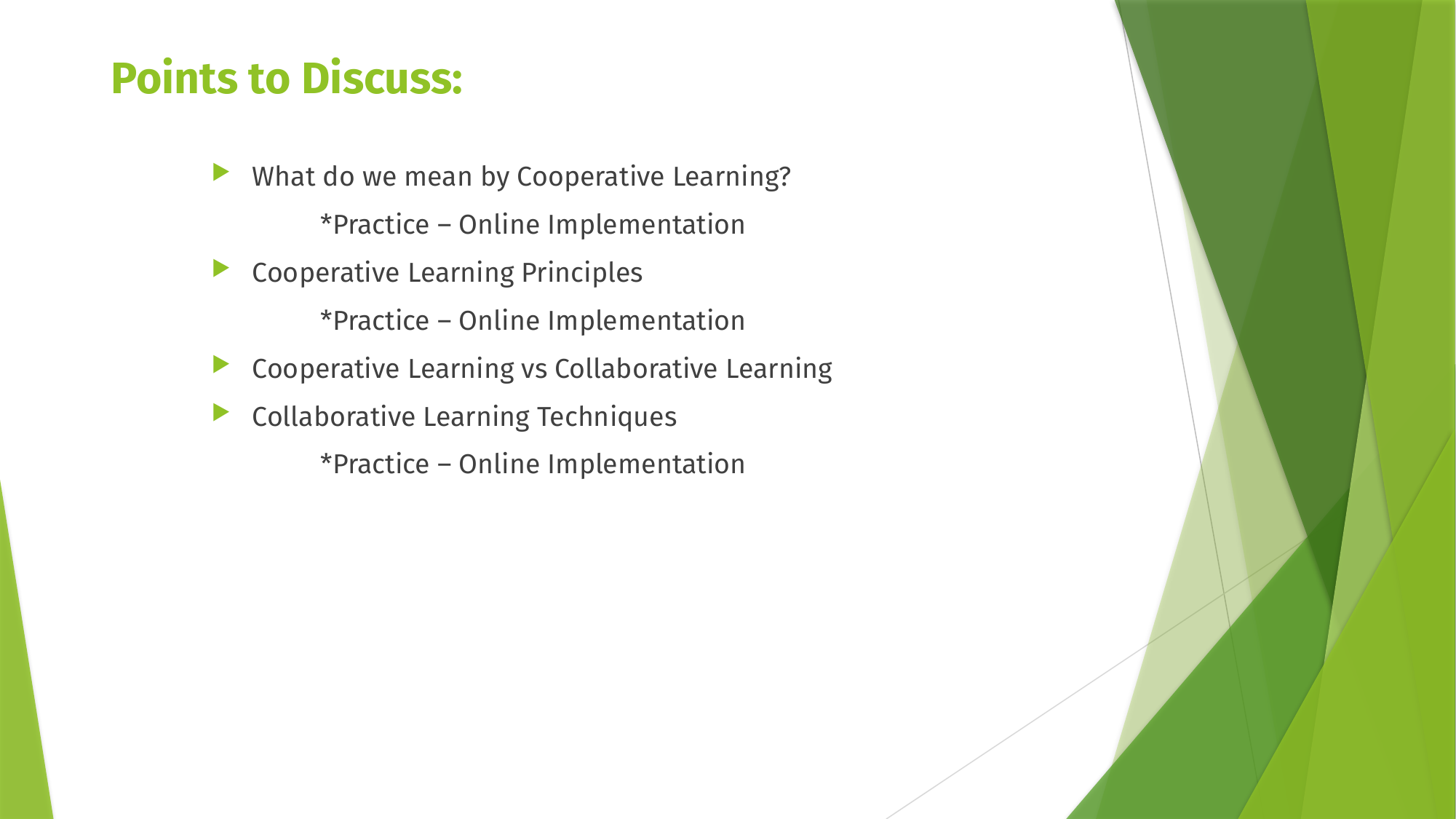

# Points to Discuss:
What do we mean by Cooperative Learning?
	*Practice – Online Implementation
Cooperative Learning Principles
	*Practice – Online Implementation
Cooperative Learning vs Collaborative Learning
Collaborative Learning Techniques
	*Practice – Online Implementation